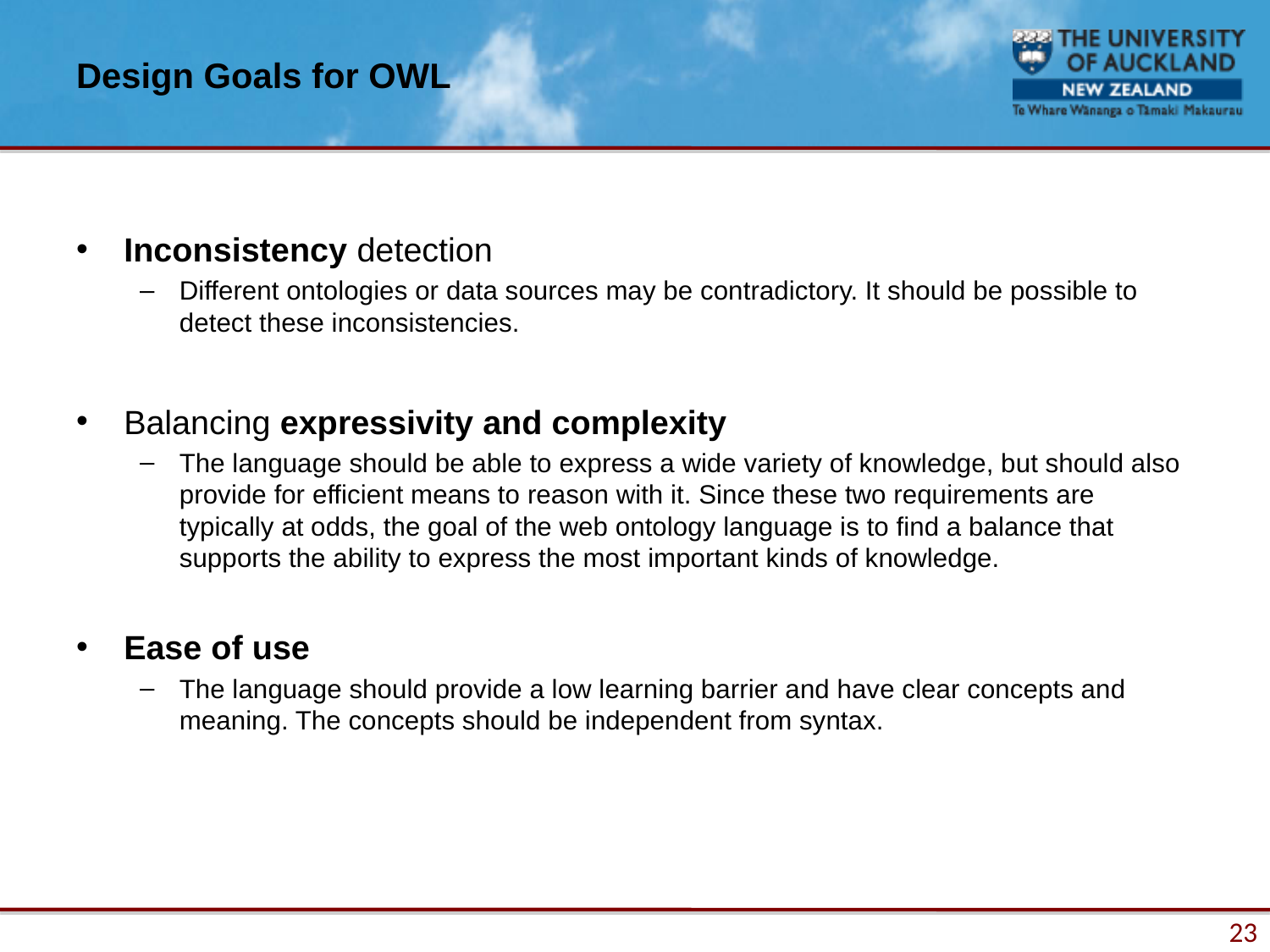

# Design Goals for OWL
Inconsistency detection
Different ontologies or data sources may be contradictory. It should be possible to detect these inconsistencies.

Balancing expressivity and complexity
The language should be able to express a wide variety of knowledge, but should also provide for efficient means to reason with it. Since these two requirements are typically at odds, the goal of the web ontology language is to find a balance that supports the ability to express the most important kinds of knowledge.

Ease of use
The language should provide a low learning barrier and have clear concepts and meaning. The concepts should be independent from syntax.